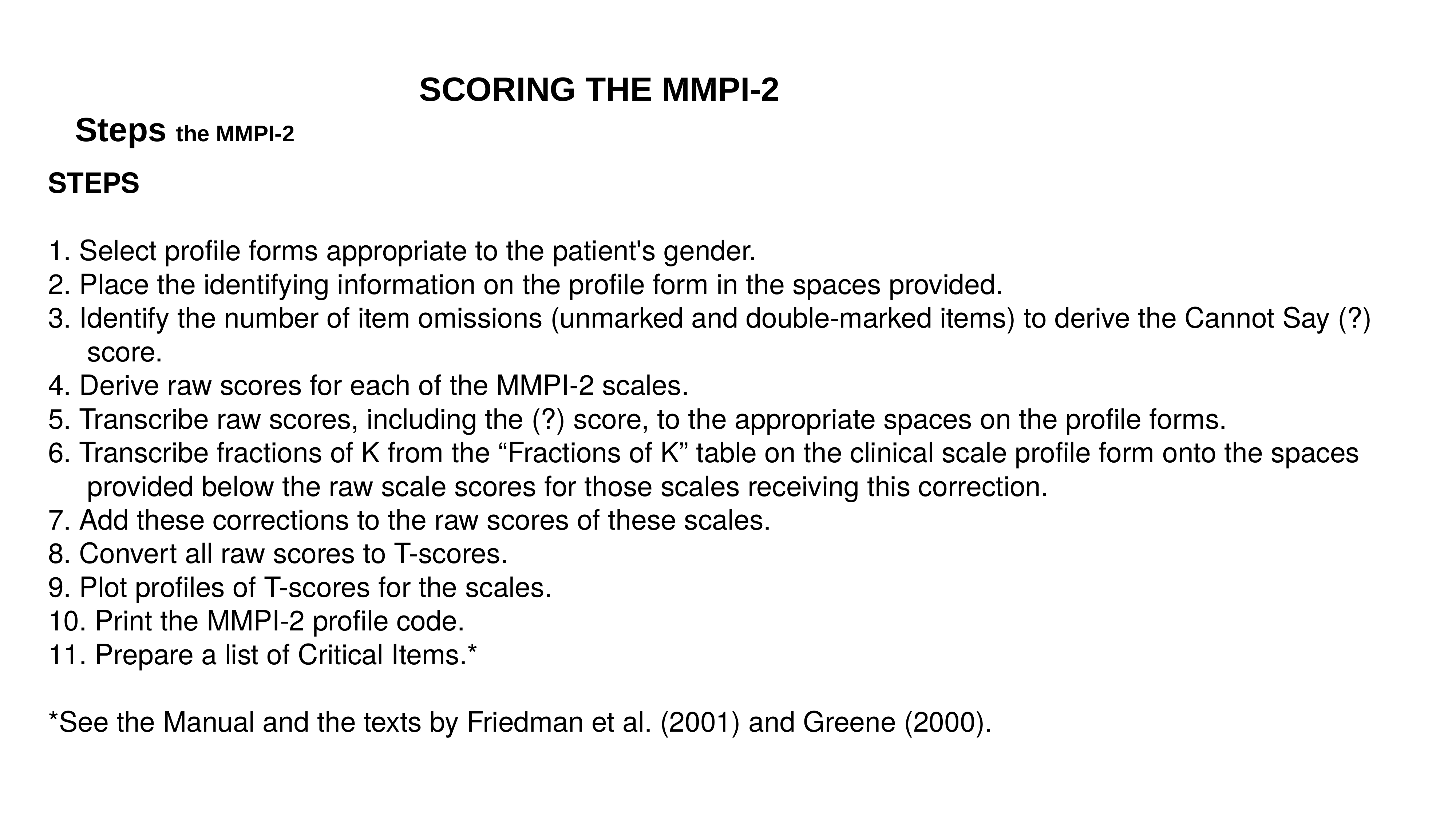

# SCORING THE MMPI-2
Steps the MMPI-2
STEPS

1. Select profile forms appropriate to the patient's gender.
2. Place the identifying information on the profile form in the spaces provided.
3. Identify the number of item omissions (unmarked and double-marked items) to derive the Cannot Say (?)
     score.
4. Derive raw scores for each of the MMPI-2 scales.
5. Transcribe raw scores, including the (?) score, to the appropriate spaces on the profile forms.
6. Transcribe fractions of K from the “Fractions of K” table on the clinical scale profile form onto the spaces
     provided below the raw scale scores for those scales receiving this correction.
7. Add these corrections to the raw scores of these scales.
8. Convert all raw scores to T-scores.
9. Plot profiles of T-scores for the scales.
10. Print the MMPI-2 profile code.
11. Prepare a list of Critical Items.*

*See the Manual and the texts by Friedman et al. (2001) and Greene (2000).